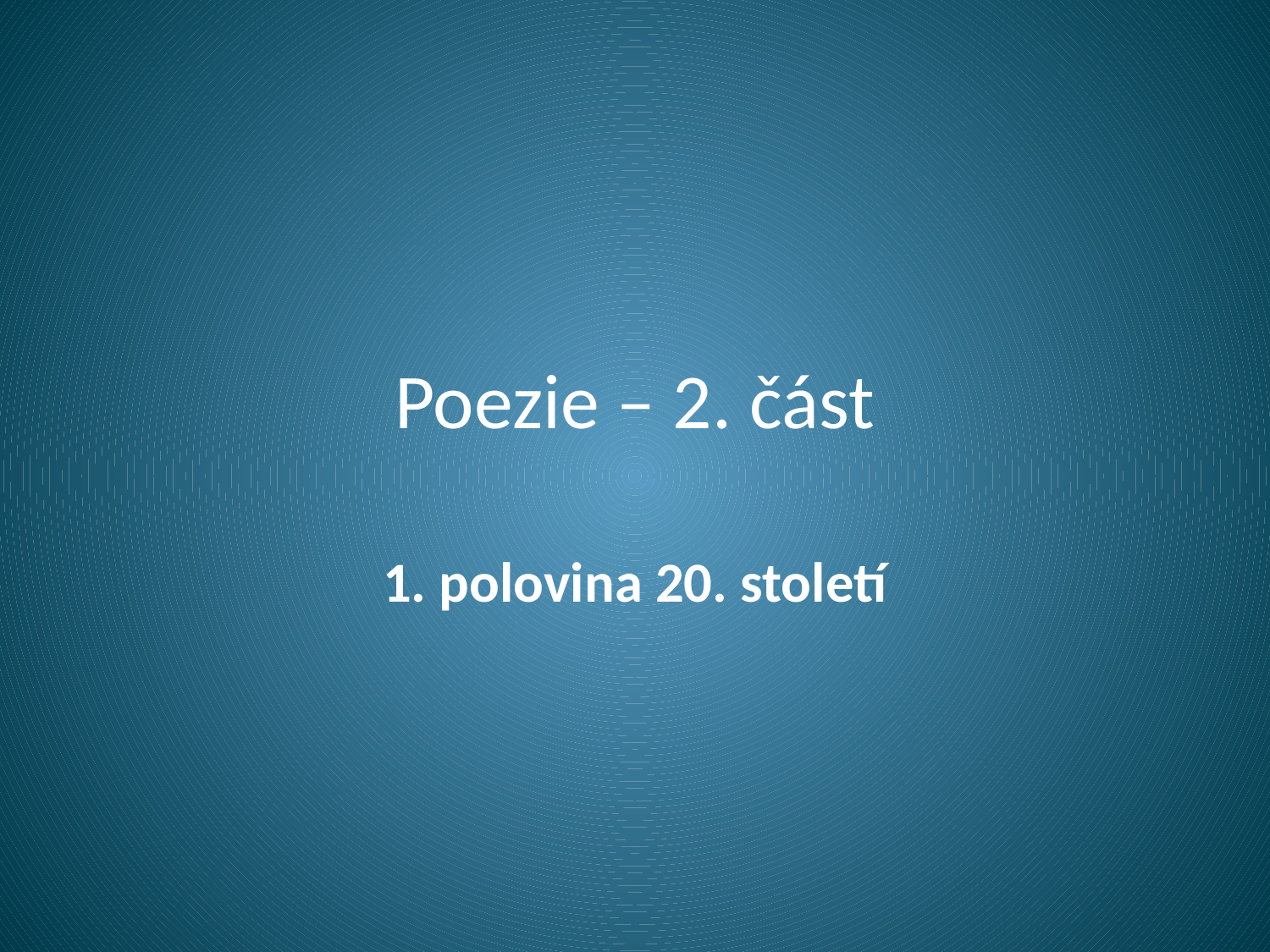

# Poezie – 2. část
1. polovina 20. století